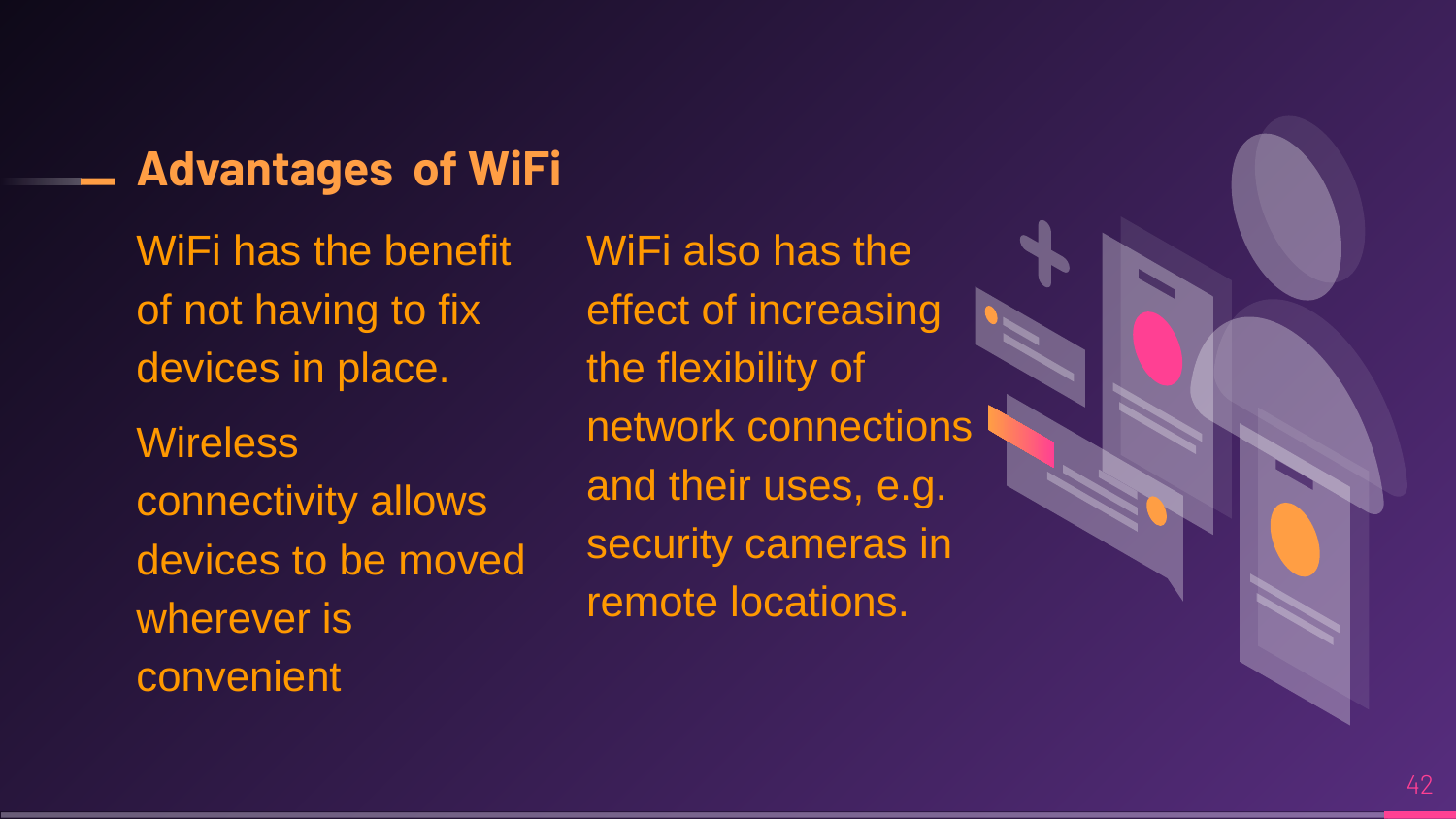

# Advantages  of WiFi
WiFi has the benefit of not having to fix devices in place.
Wireless connectivity allows devices to be moved wherever is convenient

WiFi also has the effect of increasing the flexibility of network connections and their uses, e.g. security cameras in remote locations.
42